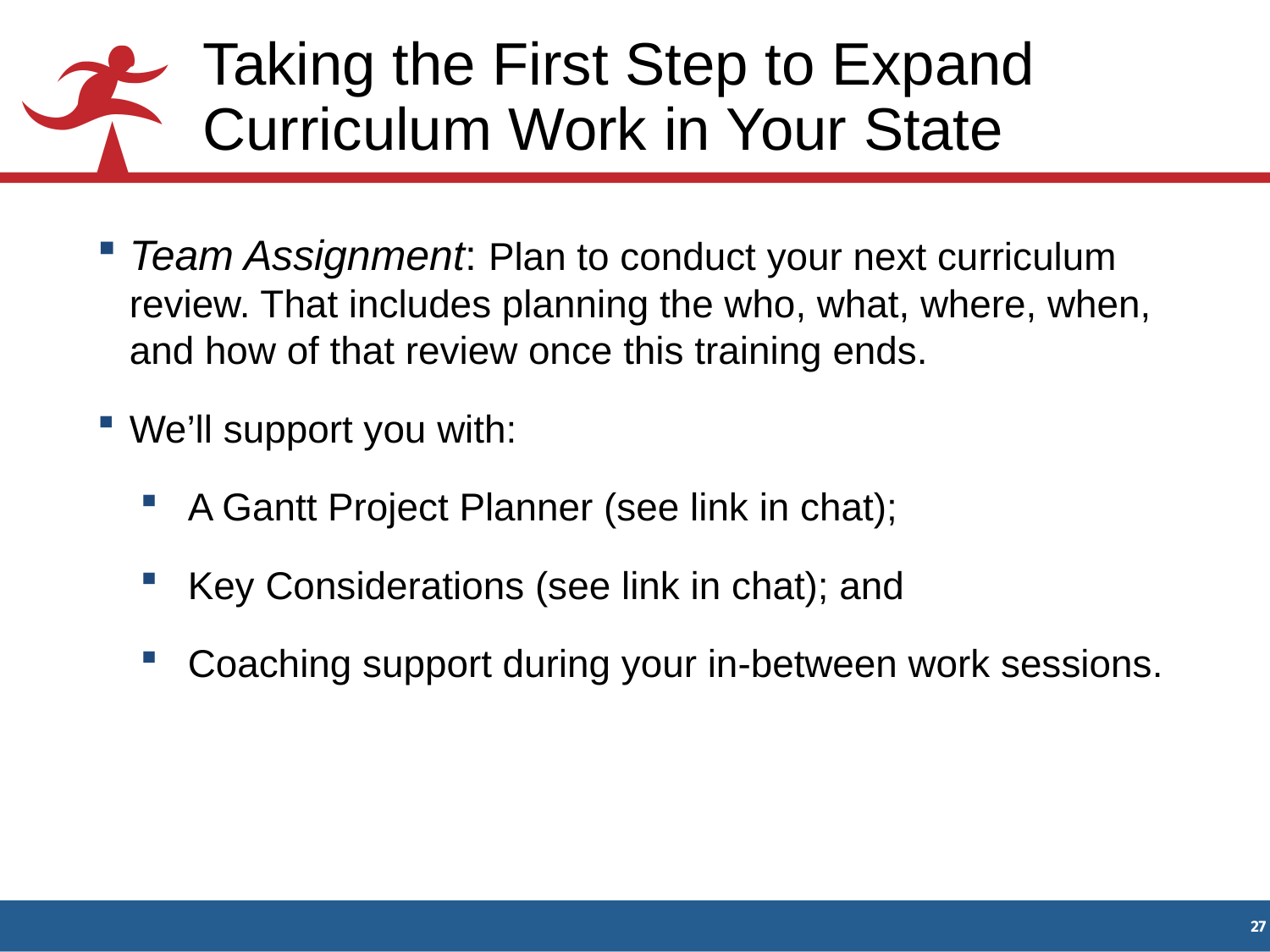

# Taking the First Step to Expand Curriculum Work in Your State
Team Assignment: Plan to conduct your next curriculum review. That includes planning the who, what, where, when, and how of that review once this training ends.
We’ll support you with:
A Gantt Project Planner (see link in chat);
Key Considerations (see link in chat); and
Coaching support during your in-between work sessions.